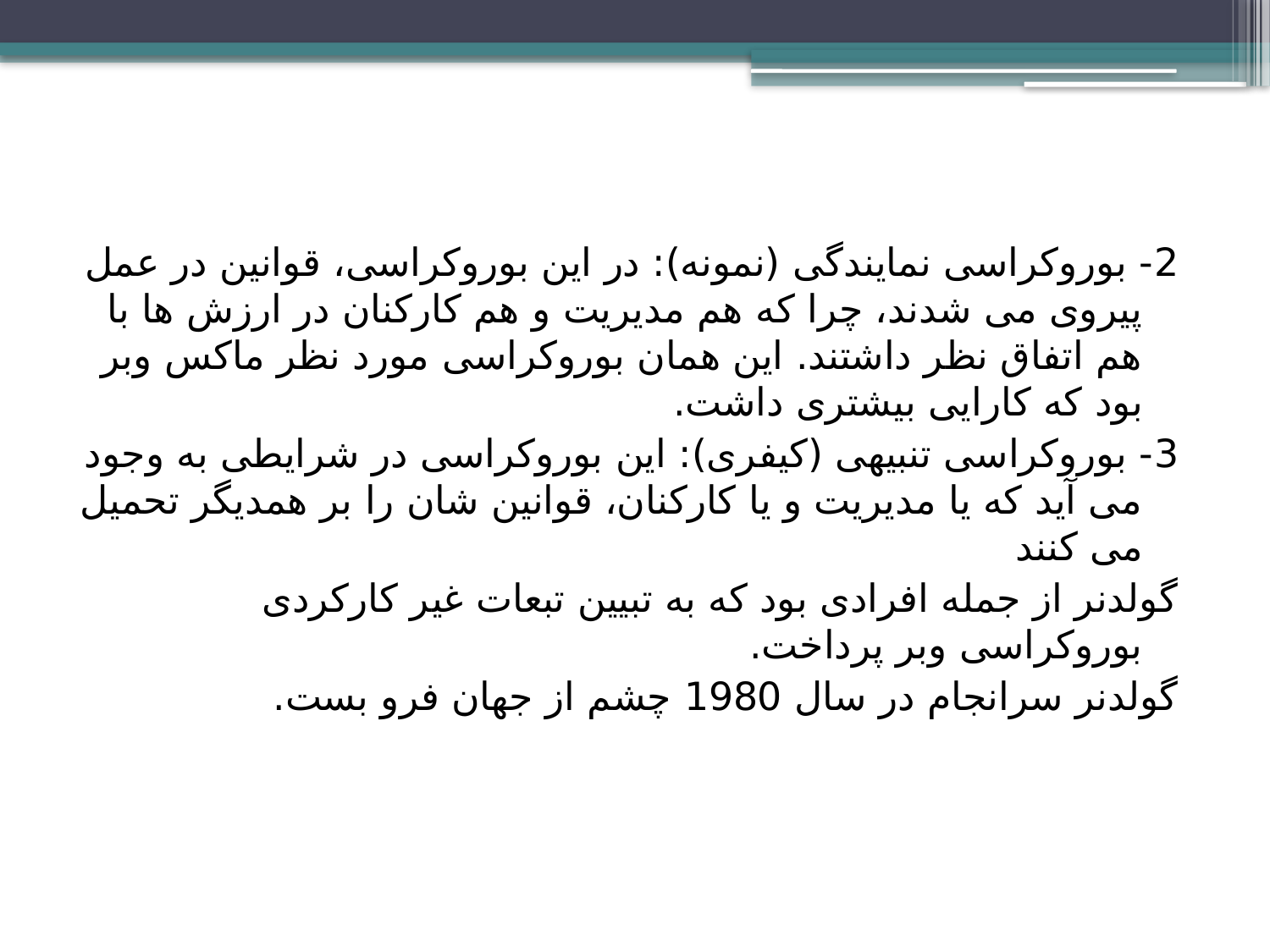

2- بوروکراسی نمایندگی (نمونه): در این بوروکراسی، قوانین در عمل پیروی می شدند، چرا که هم مدیریت و هم کارکنان در ارزش ها با هم اتفاق نظر داشتند. این همان بوروکراسی مورد نظر ماکس وبر بود که کارایی بیشتری داشت.
3- بوروکراسی تنبیهی (کیفری): این بوروکراسی در شرایطی به وجود می آید که یا مدیریت و یا کارکنان، قوانین شان را بر همدیگر تحمیل می کنند
گولدنر از جمله افرادی بود که به تبیین تبعات غیر کارکردی بوروکراسی وبر پرداخت.
گولدنر سرانجام در سال 1980 چشم از جهان فرو بست.